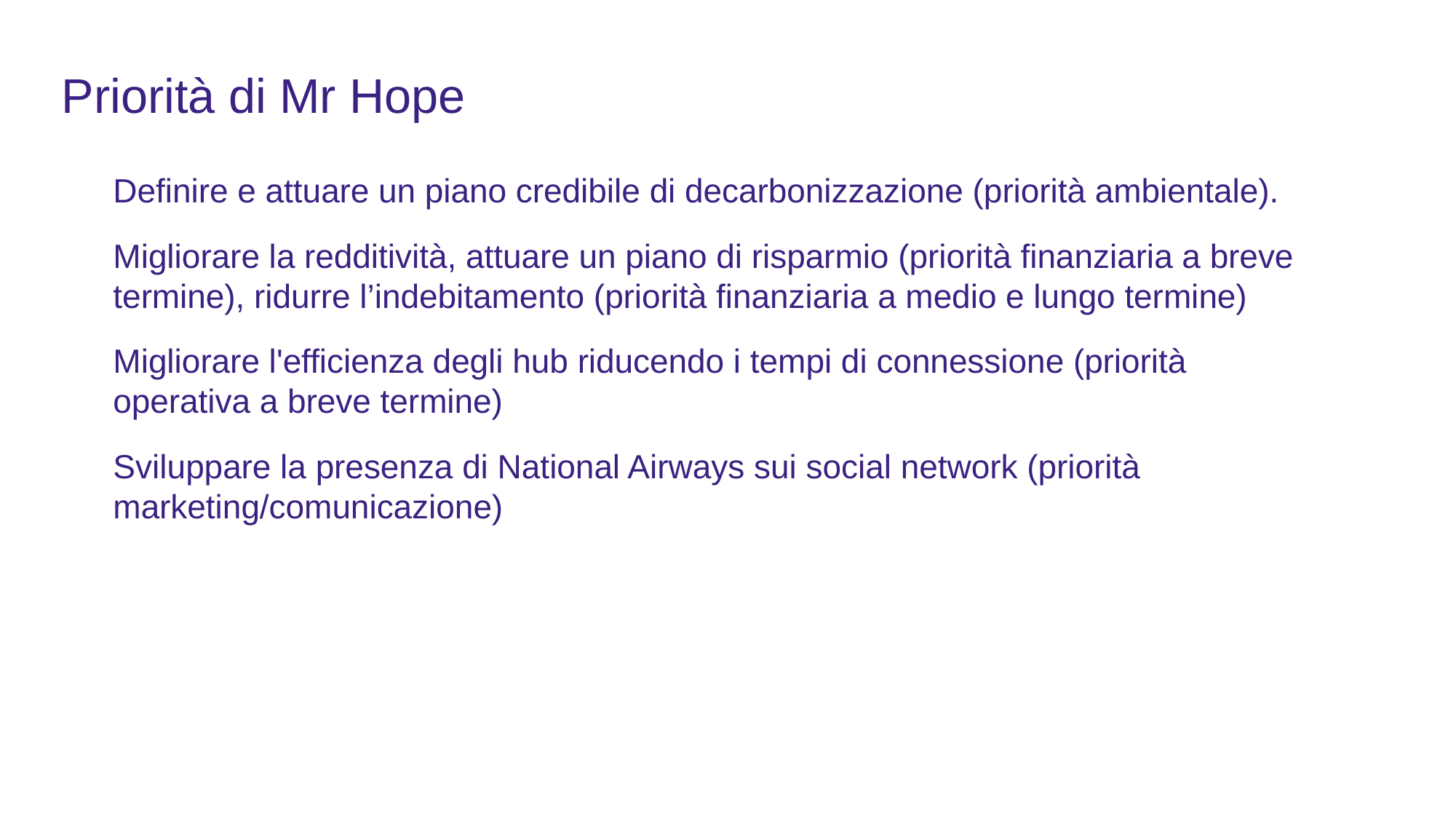

3
Priorità di Mr Hope
Definire e attuare un piano credibile di decarbonizzazione (priorità ambientale).
Migliorare la redditività, attuare un piano di risparmio (priorità finanziaria a breve termine), ridurre l’indebitamento (priorità finanziaria a medio e lungo termine)
Migliorare l'efficienza degli hub riducendo i tempi di connessione (priorità operativa a breve termine)
Sviluppare la presenza di National Airways sui social network (priorità marketing/comunicazione)